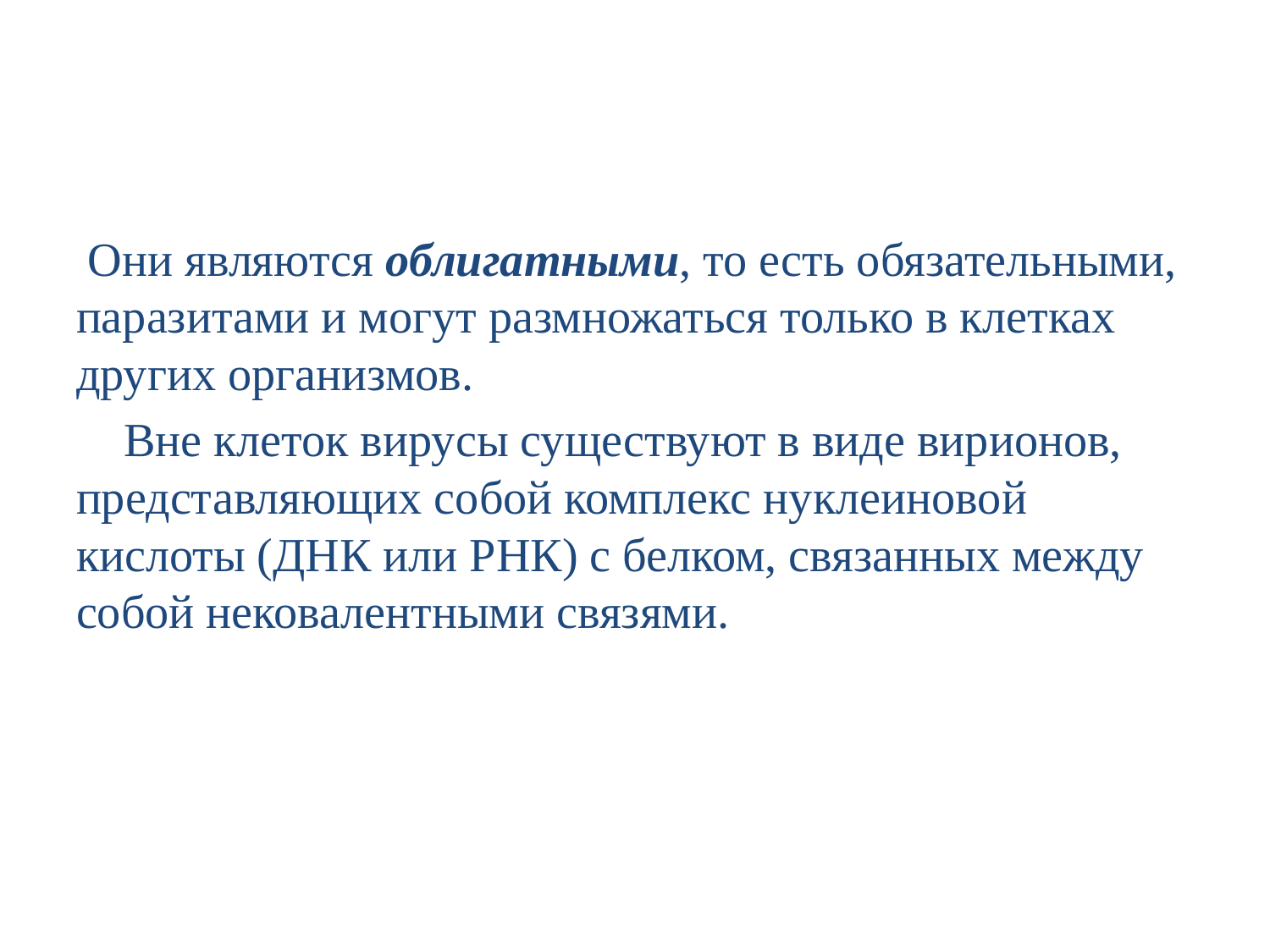

#
 Они являются облигатными, то есть обязательными, паразитами и могут размножаться только в клетках других организмов.
    Вне клеток вирусы существуют в виде вирионов, представляющих собой комплекс нуклеиновой кислоты (ДНК или РНК) с белком, связанных между собой нековалентными связями.